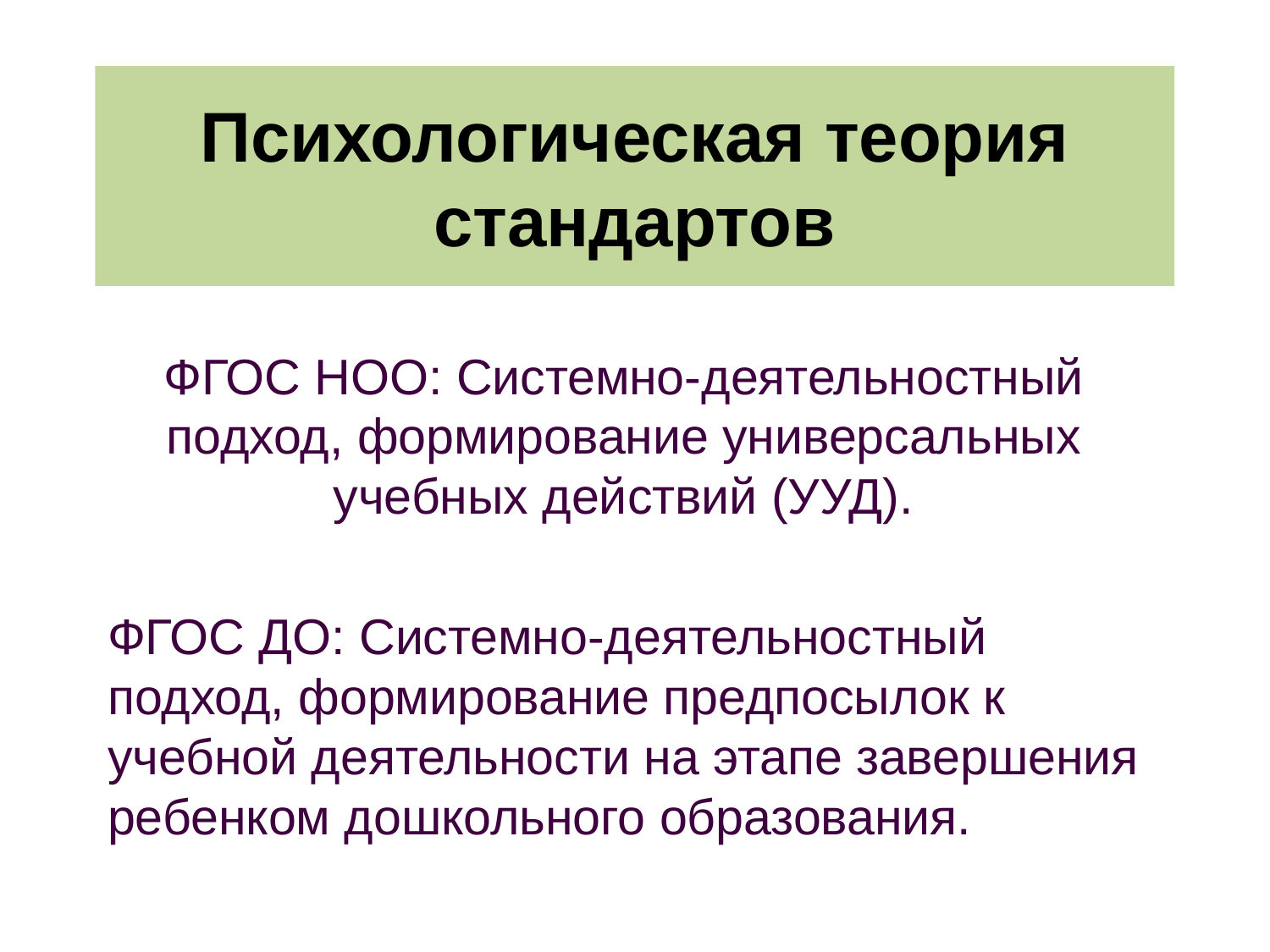

# Психологическая теория стандартов
ФГОС НОО: Системно-деятельностный подход, формирование универсальных учебных действий (УУД).

ФГОС ДО: Системно-деятельностный подход, формирование предпосылок к  учебной деятельности на этапе завершения ребенком дошкольного образования.